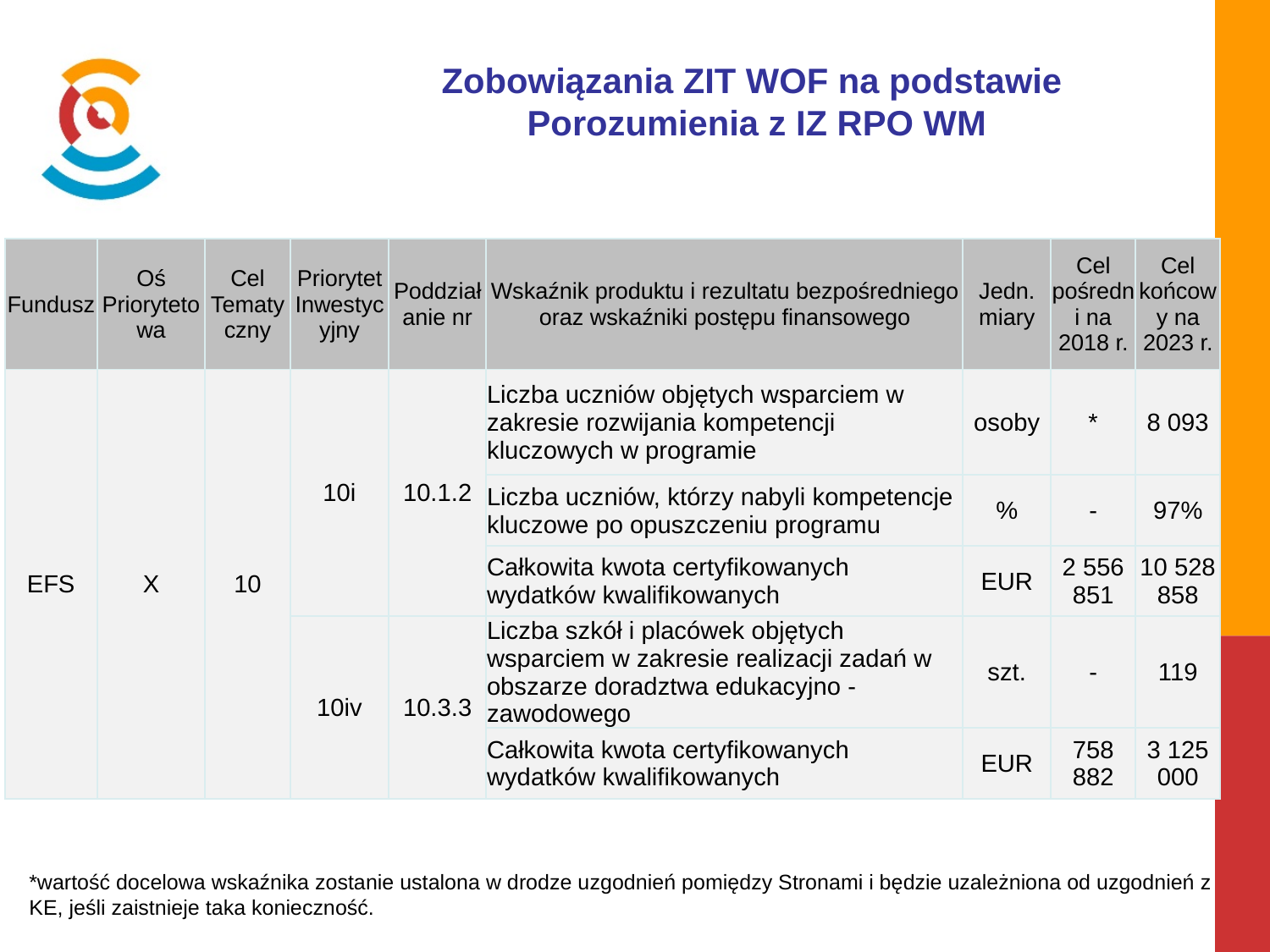

Zobowiązania ZIT WOF na podstawie
Porozumienia z IZ RPO WM

| Fundusz | Oś Priorytetowa | Cel Tematyczny | Priorytet Inwestycyjny | Poddziałanie nr | Wskaźnik produktu i rezultatu bezpośredniego oraz wskaźniki postępu finansowego | Jedn. miary | Cel pośredni na 2018 r. | Cel końcowy na 2023 r. |
| --- | --- | --- | --- | --- | --- | --- | --- | --- |
| EFS | X | 10 | 10i | 10.1.2 | Liczba uczniów objętych wsparciem w zakresie rozwijania kompetencji kluczowych w programie | osoby | \* | 8 093 |
|  |  |  |  |  | Liczba uczniów, którzy nabyli kompetencje kluczowe po opuszczeniu programu | % | - | 97% |
|  |  |  |  |  | Całkowita kwota certyfikowanych wydatków kwalifikowanych | EUR | 2 556 851 | 10 528 858 |
|  |  |  | 10iv | 10.3.3 | Liczba szkół i placówek objętych wsparciem w zakresie realizacji zadań w obszarze doradztwa edukacyjno - zawodowego | szt. | - | 119 |
|  |  |  |  |  | Całkowita kwota certyfikowanych wydatków kwalifikowanych | EUR | 758 882 | 3 125 000 |
*wartość docelowa wskaźnika zostanie ustalona w drodze uzgodnień pomiędzy Stronami i będzie uzależniona od uzgodnień z KE, jeśli zaistnieje taka konieczność.